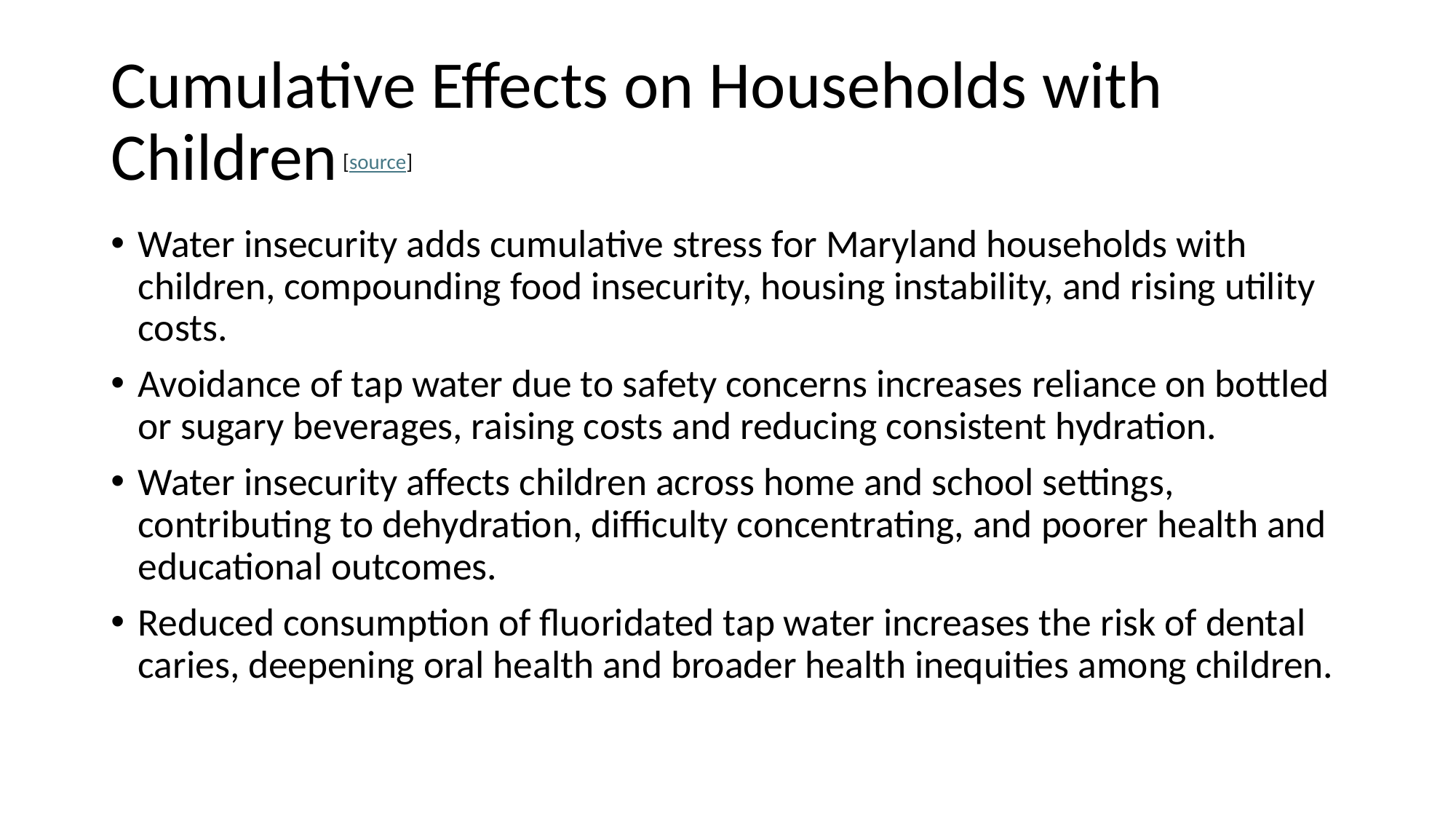

# Cumulative Effects on Households with Children [source]
Water insecurity adds cumulative stress for Maryland households with children, compounding food insecurity, housing instability, and rising utility costs.
Avoidance of tap water due to safety concerns increases reliance on bottled or sugary beverages, raising costs and reducing consistent hydration.
Water insecurity affects children across home and school settings, contributing to dehydration, difficulty concentrating, and poorer health and educational outcomes.
Reduced consumption of fluoridated tap water increases the risk of dental caries, deepening oral health and broader health inequities among children.